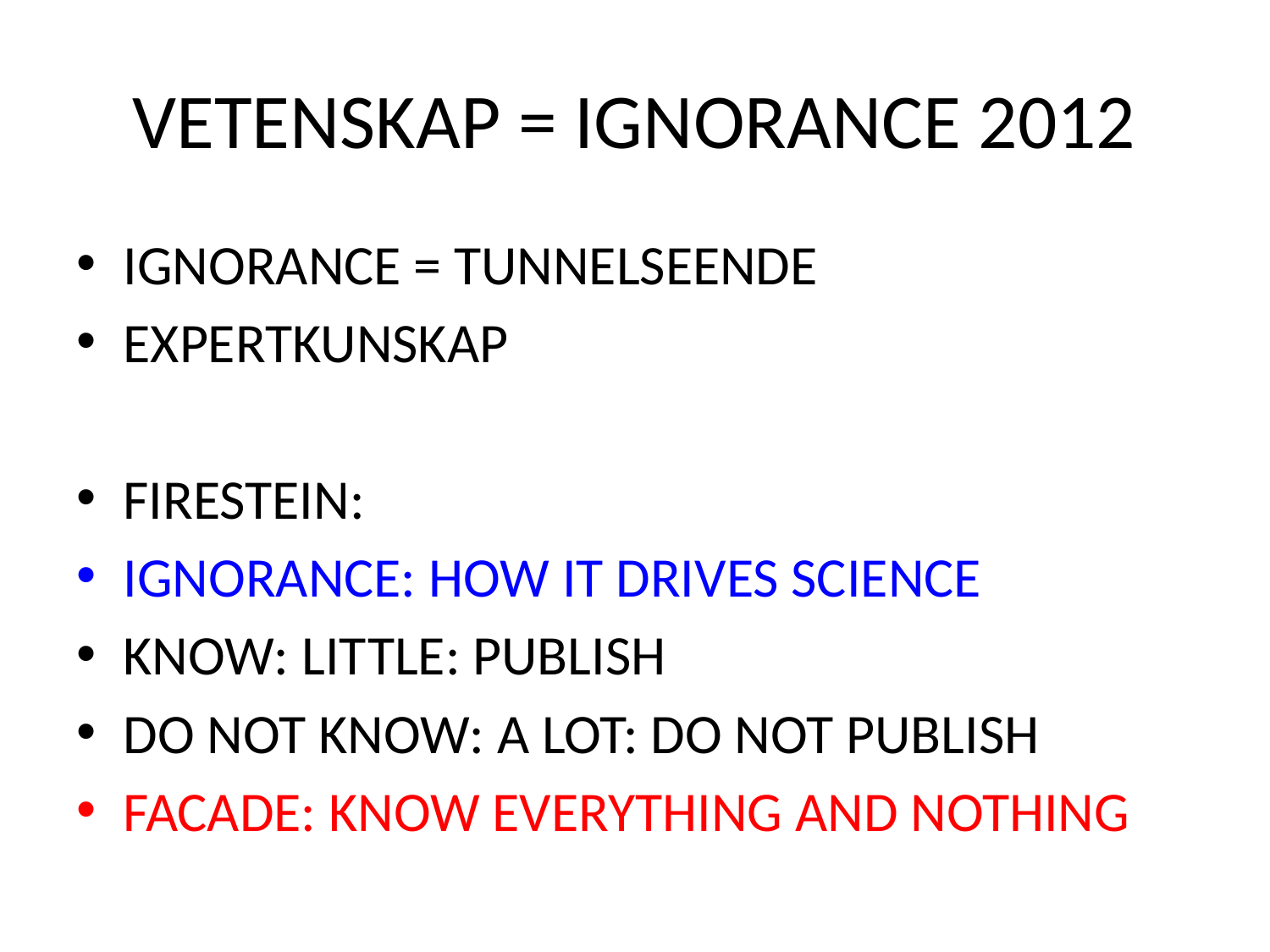

# VETENSKAP = IGNORANCE 2012
IGNORANCE = TUNNELSEENDE
EXPERTKUNSKAP

FIRESTEIN:
IGNORANCE: HOW IT DRIVES SCIENCE
KNOW: LITTLE: PUBLISH
DO NOT KNOW: A LOT: DO NOT PUBLISH
FACADE: KNOW EVERYTHING AND NOTHING